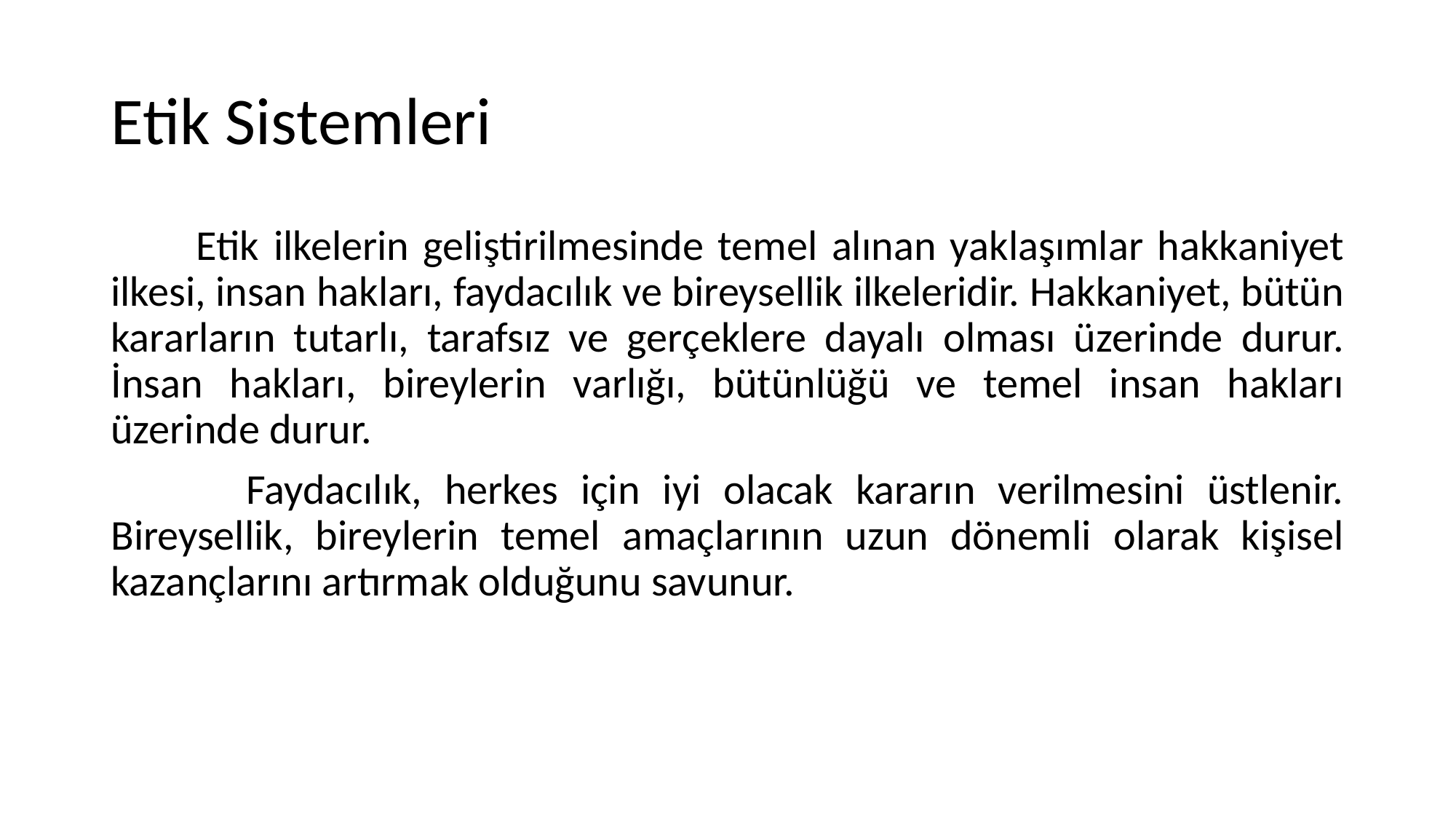

# Etik Sistemleri
      Etik ilkelerin geliştirilmesinde temel alınan yaklaşımlar hakkaniyet ilkesi, insan hakları, faydacılık ve bireysellik ilkeleridir. Hakkaniyet, bütün kararların tutarlı, tarafsız ve gerçeklere dayalı olması üzerinde durur. İnsan hakları, bireylerin varlığı, bütünlüğü ve temel insan hakları üzerinde durur.
      Faydacılık, herkes için iyi olacak kararın verilmesini üstlenir. Bireysellik, bireylerin temel amaçlarının uzun dönemli olarak kişisel kazançlarını artırmak olduğunu savunur.